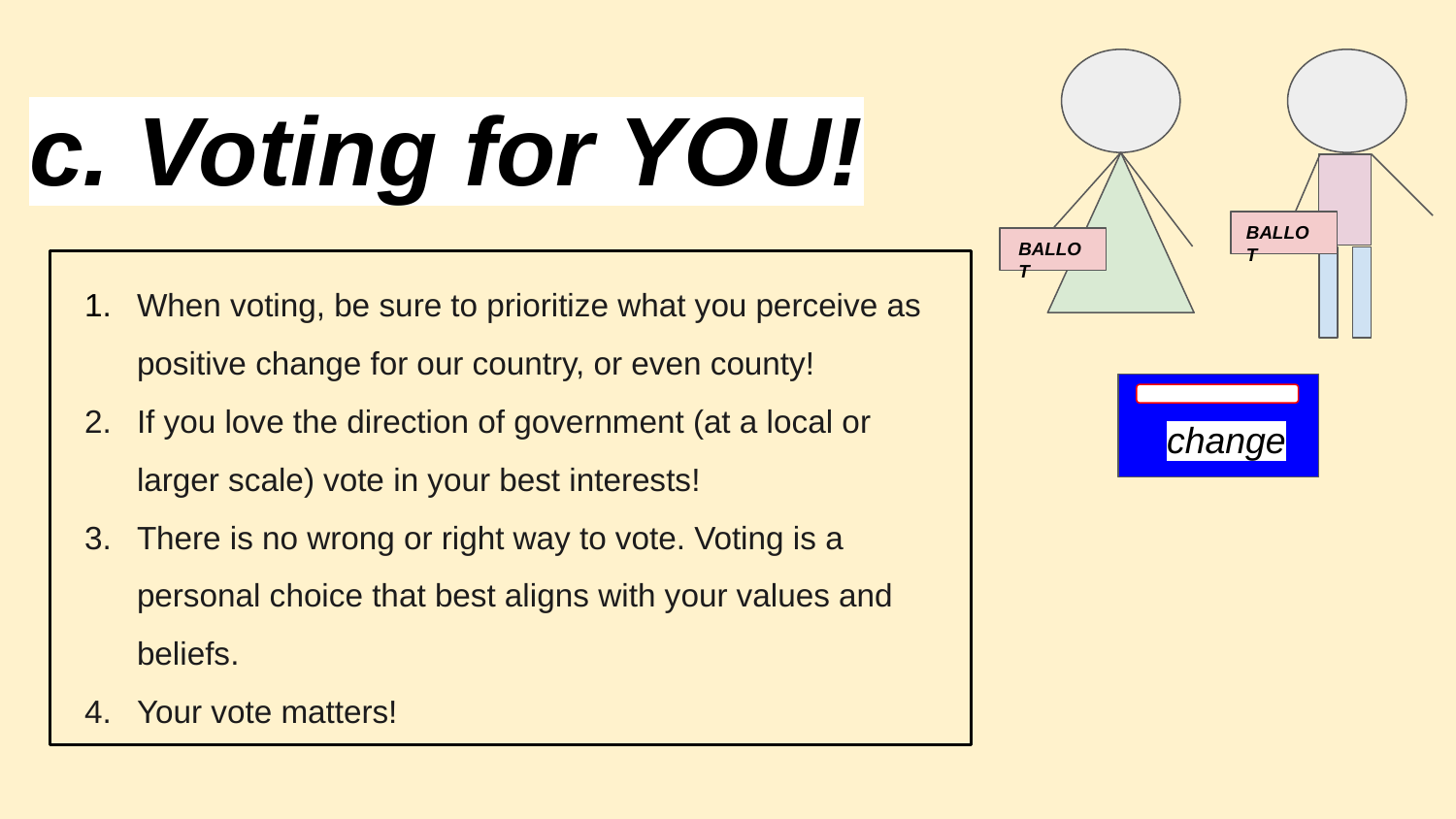

# c. Voting for YOU!

BALLOT

BALLOT

When voting, be sure to prioritize what you perceive as positive change for our country, or even county!
If you love the direction of government (at a local or larger scale) vote in your best interests!
There is no wrong or right way to vote. Voting is a personal choice that best aligns with your values and beliefs.
Your vote matters!

change